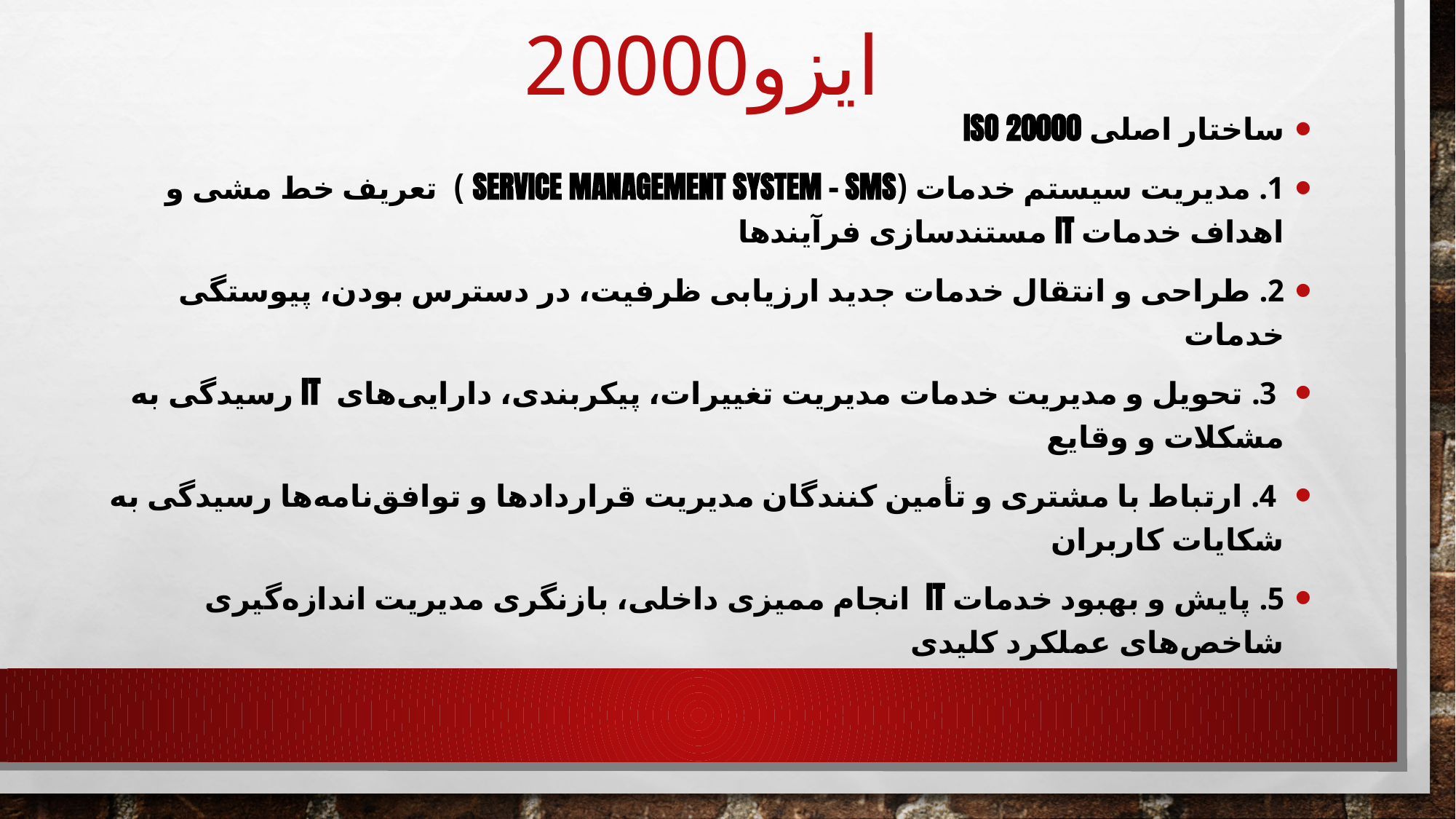

# ایزو20000
ساختار اصلی ISO 20000
1. مدیریت سیستم خدمات (Service Management System - SMS )  تعریف خط‌ مشی و اهداف خدمات IT مستندسازی فرآیندها
2. طراحی و انتقال خدمات جدید ارزیابی ظرفیت، در دسترس بودن، پیوستگی خدمات
 3. تحویل و مدیریت خدمات مدیریت تغییرات، پیکربندی، دارایی‌های  IT رسیدگی به مشکلات و وقایع
 4. ارتباط با مشتری و تأمین ‌کنندگان مدیریت قراردادها و توافق‌نامه‌ها رسیدگی به شکایات کاربران
5. پایش و بهبود خدمات IT  انجام ممیزی داخلی، بازنگری مدیریت اندازه‌گیری شاخص‌های عملکرد کلیدی